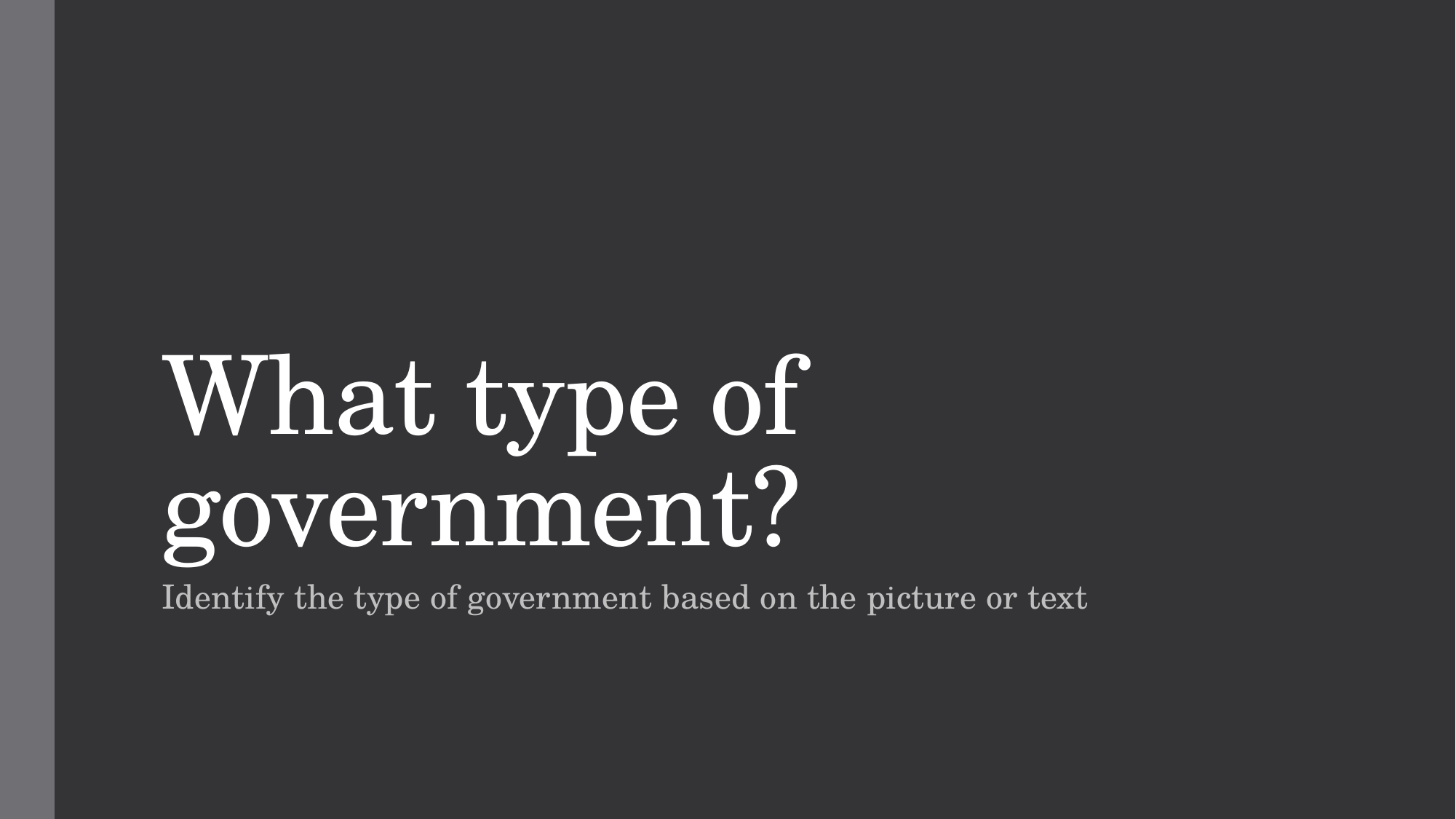

# What type of government?
Identify the type of government based on the picture or text